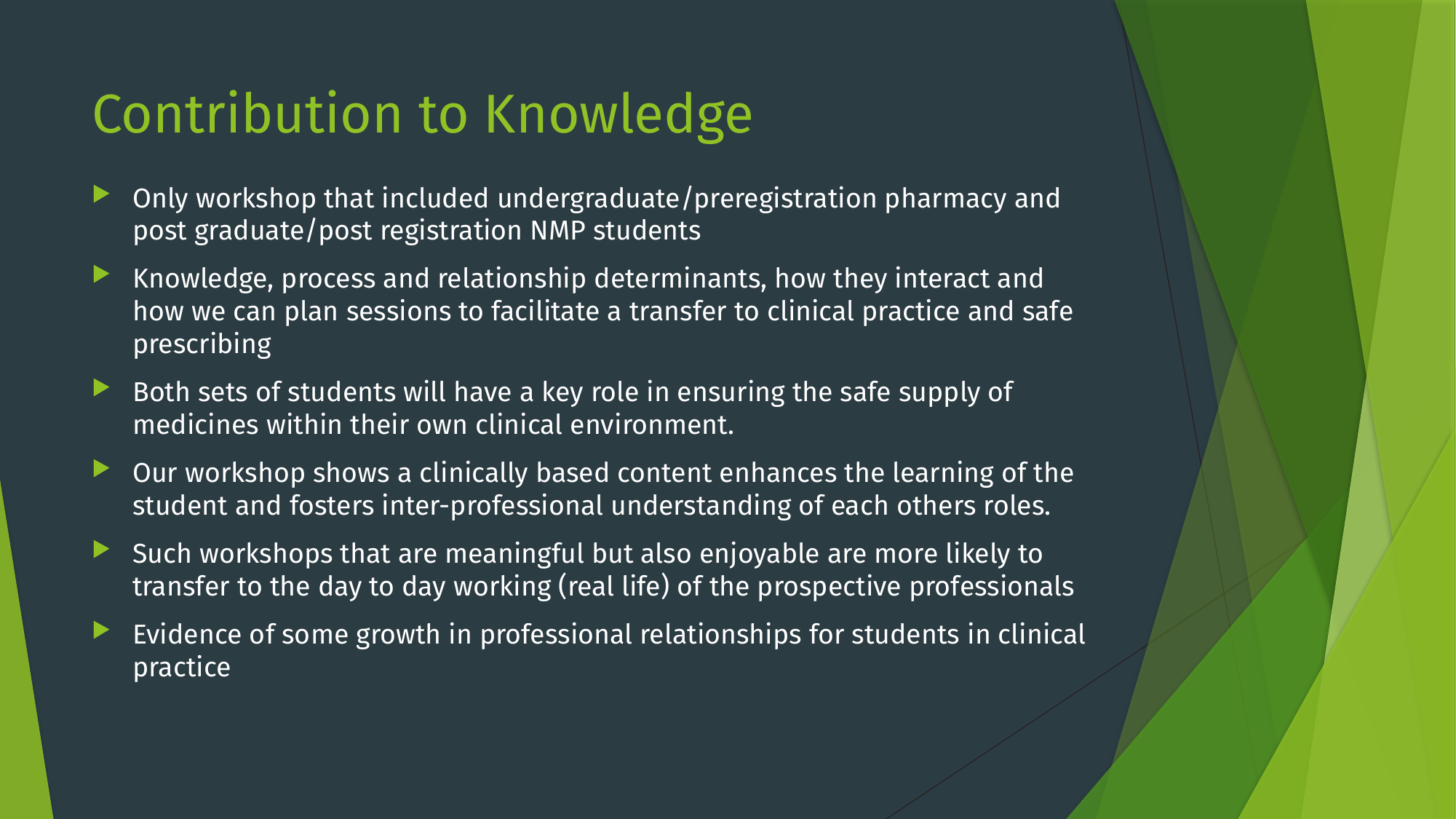

# Contribution to Knowledge
Only workshop that included undergraduate/preregistration pharmacy and post graduate/post registration NMP students
Knowledge, process and relationship determinants, how they interact and how we can plan sessions to facilitate a transfer to clinical practice and safe prescribing
Both sets of students will have a key role in ensuring the safe supply of medicines within their own clinical environment.
Our workshop shows a clinically based content enhances the learning of the student and fosters inter-professional understanding of each others roles.
Such workshops that are meaningful but also enjoyable are more likely to transfer to the day to day working (real life) of the prospective professionals
Evidence of some growth in professional relationships for students in clinical practice